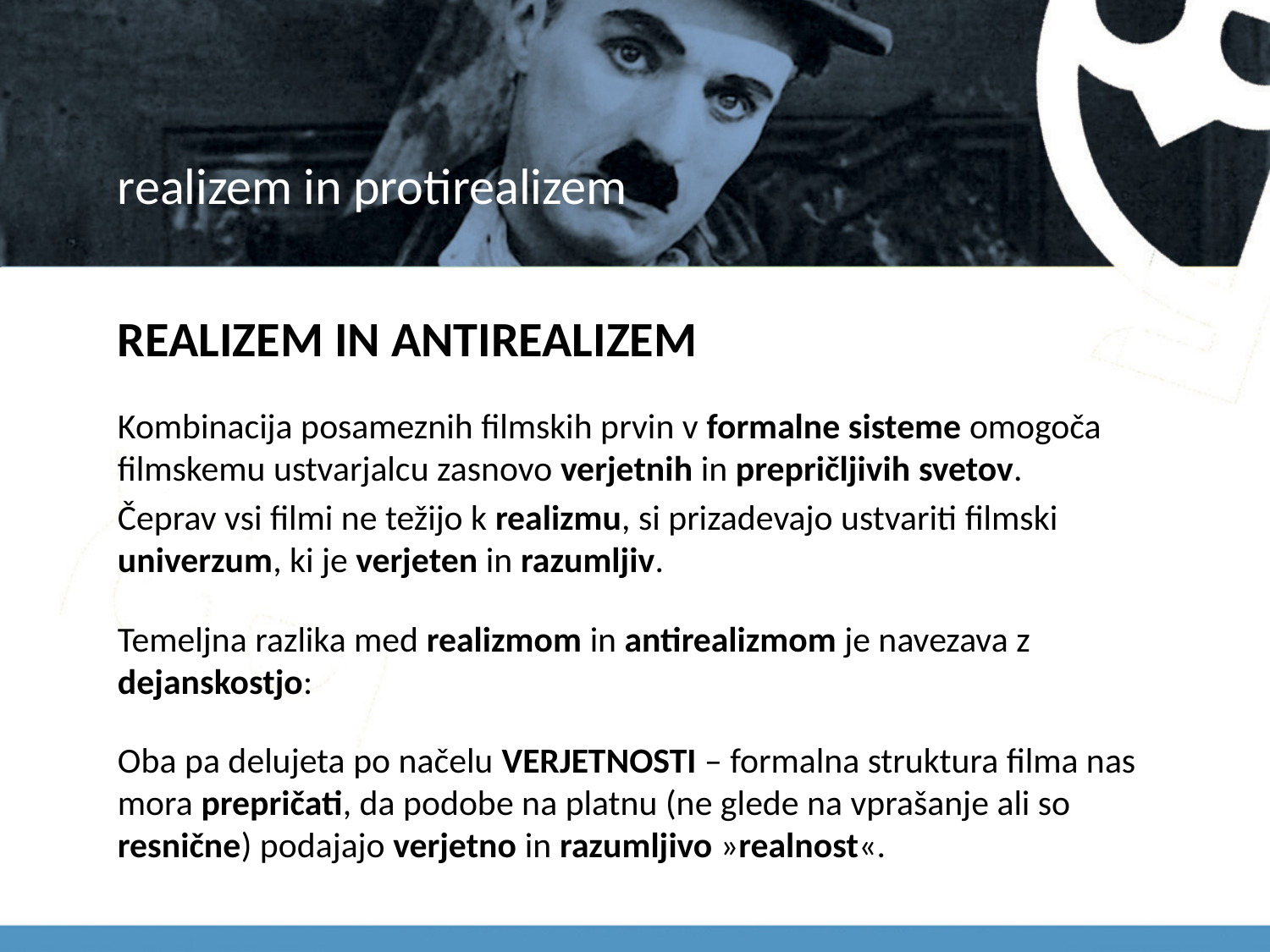

# realizem in protirealizem

REALIZEM IN ANTIREALIZEM

Kombinacija posameznih filmskih prvin v formalne sisteme omogoča filmskemu ustvarjalcu zasnovo verjetnih in prepričljivih svetov.
Čeprav vsi filmi ne težijo k realizmu, si prizadevajo ustvariti filmski univerzum, ki je verjeten in razumljiv.

Temeljna razlika med realizmom in antirealizmom je navezava z dejanskostjo:

Oba pa delujeta po načelu VERJETNOSTI – formalna struktura filma nas mora prepričati, da podobe na platnu (ne glede na vprašanje ali so resnične) podajajo verjetno in razumljivo »realnost«.